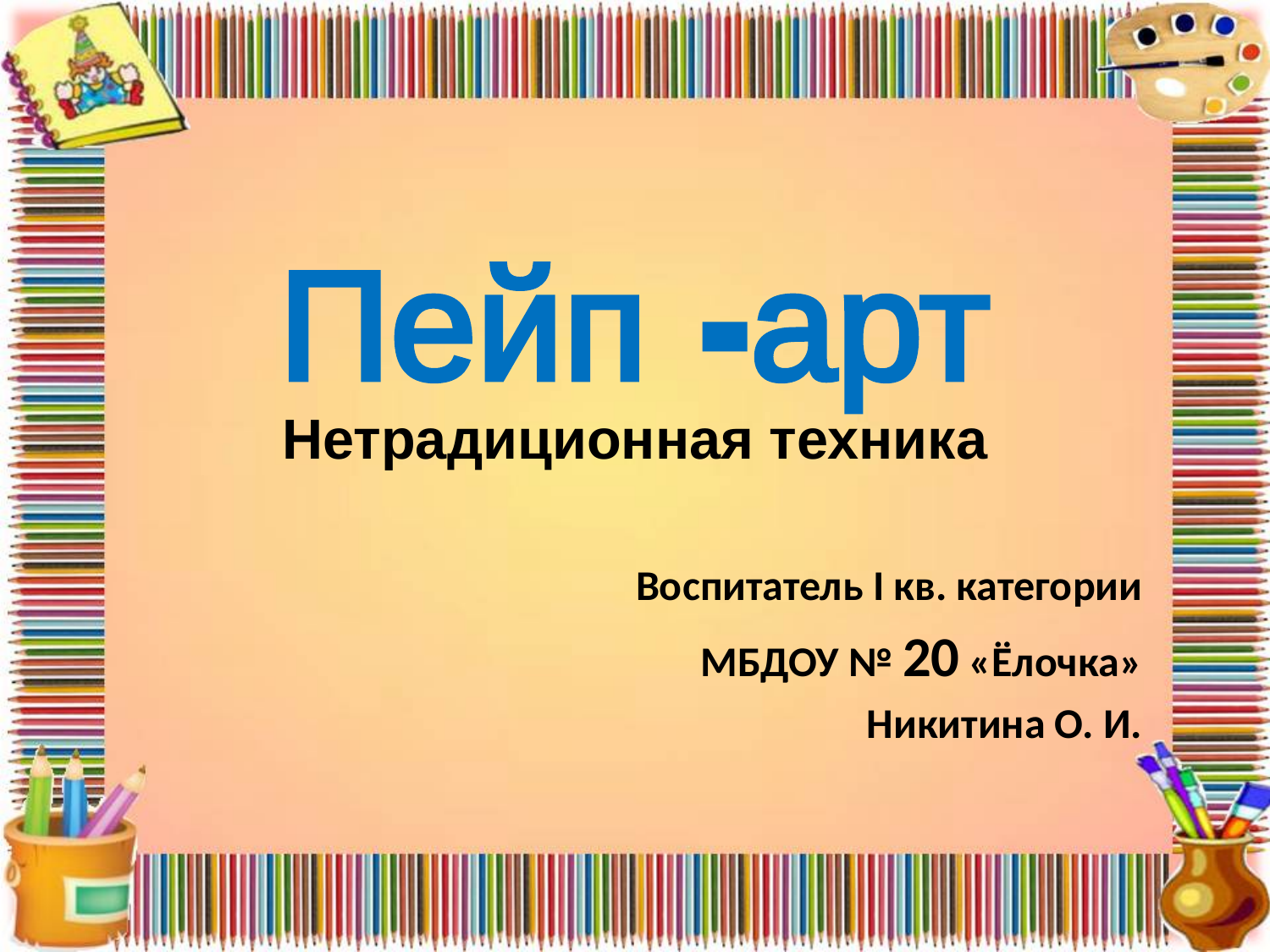

# Пейп -арт
Нетрадиционная техника

Воспитатель I кв. категории
МБДОУ № 20 «Ёлочка»
 Никитина О. И.